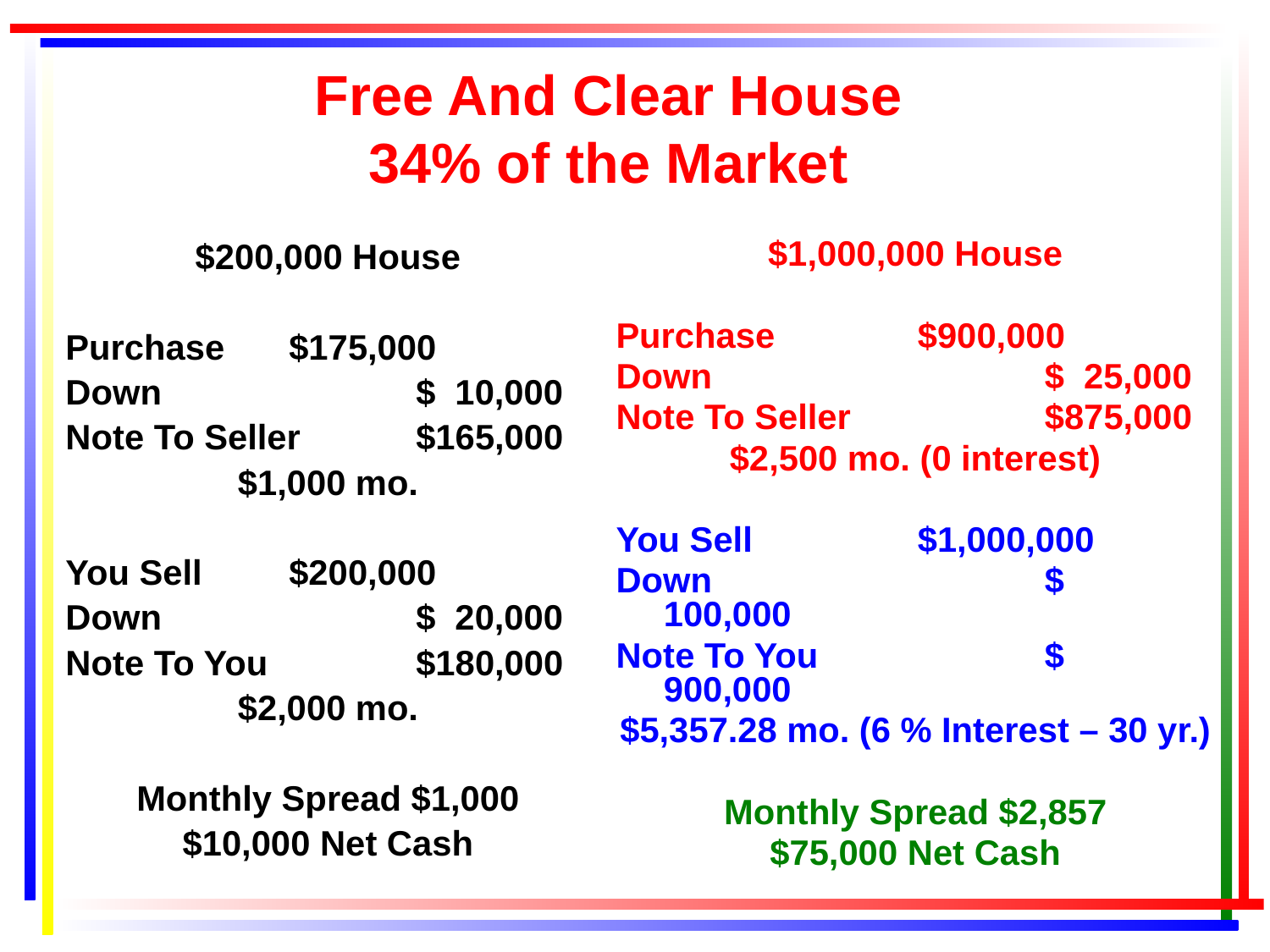

# Free And Clear House 34% of the Market
$200,000 House

Purchase	     $175,000
Down		     $  10,000
Note To Seller	     $165,000
$1,000 mo.

You Sell	     $200,000
Down		     $  20,000
Note To You	     $180,000
$2,000 mo.

Monthly Spread $1,000
$10,000 Net Cash
$1,000,000 House

Purchase		$900,000
Down			$  25,000
Note To Seller		$875,000
$2,500 mo. (0 interest)

You Sell		$1,000,000
Down 			$   100,000
Note To You		$   900,000
$5,357.28 mo. (6 % Interest – 30 yr.)

Monthly Spread $2,857
$75,000 Net Cash